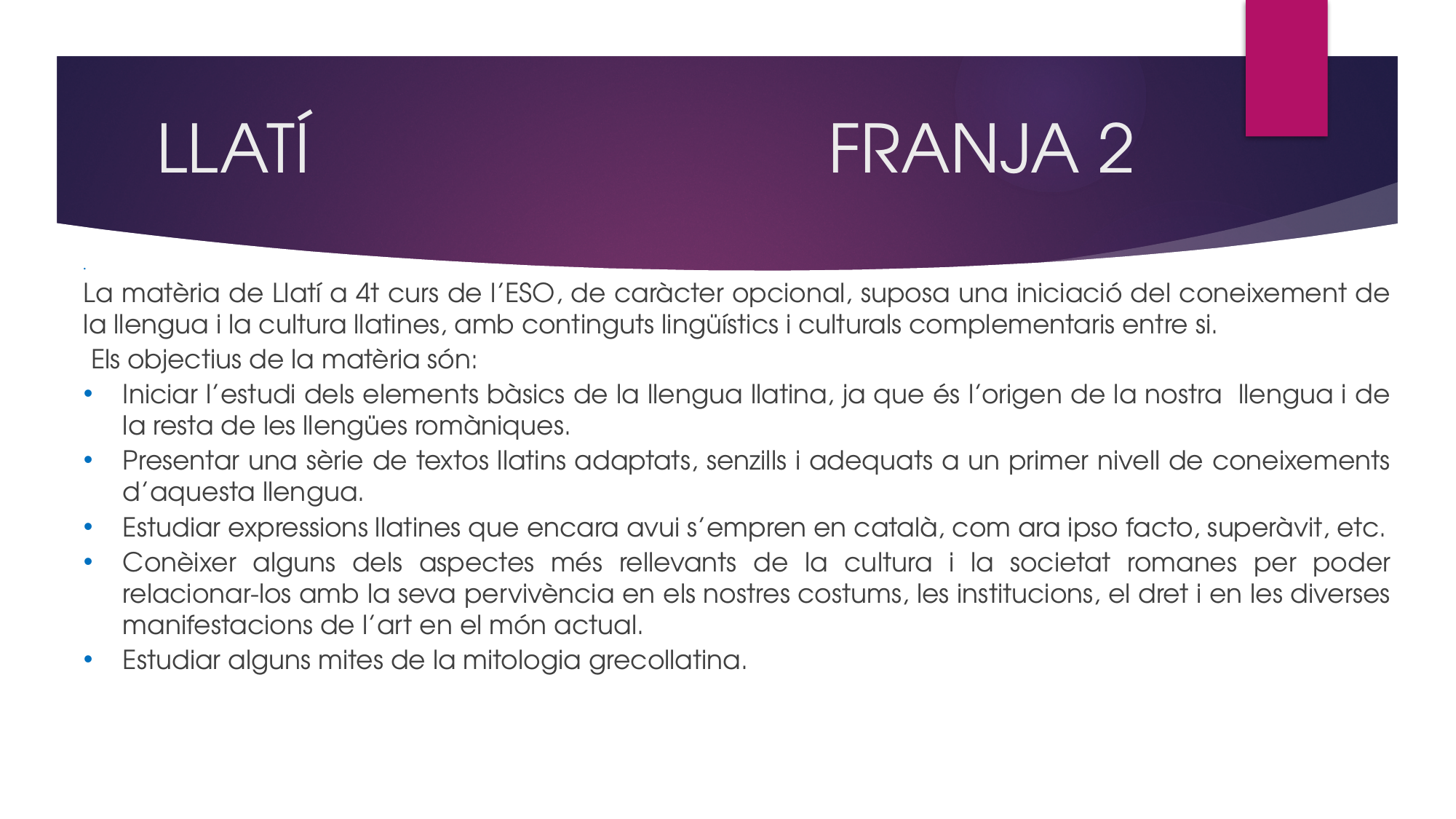

# LLATÍ                            FRANJA 2

La matèria de Llatí a 4t curs de l’ESO, de caràcter opcional, suposa una iniciació del coneixement de la llengua i la cultura llatines, amb continguts lingüístics i culturals complementaris entre si.
 Els objectius de la matèria són:
Iniciar l’estudi dels elements bàsics de la llengua llatina, ja que és l’origen de la nostra  llengua i de la resta de les llengües romàniques.
Presentar una sèrie de textos llatins adaptats, senzills i adequats a un primer nivell de coneixements d’aquesta llengua.
Estudiar expressions llatines que encara avui s’empren en català, com ara ipso facto, superàvit, etc.
Conèixer alguns dels aspectes més rellevants de la cultura i la societat romanes per poder relacionar-los amb la seva pervivència en els nostres costums, les institucions, el dret i en les diverses manifestacions de l’art en el món actual.
Estudiar alguns mites de la mitologia grecollatina.